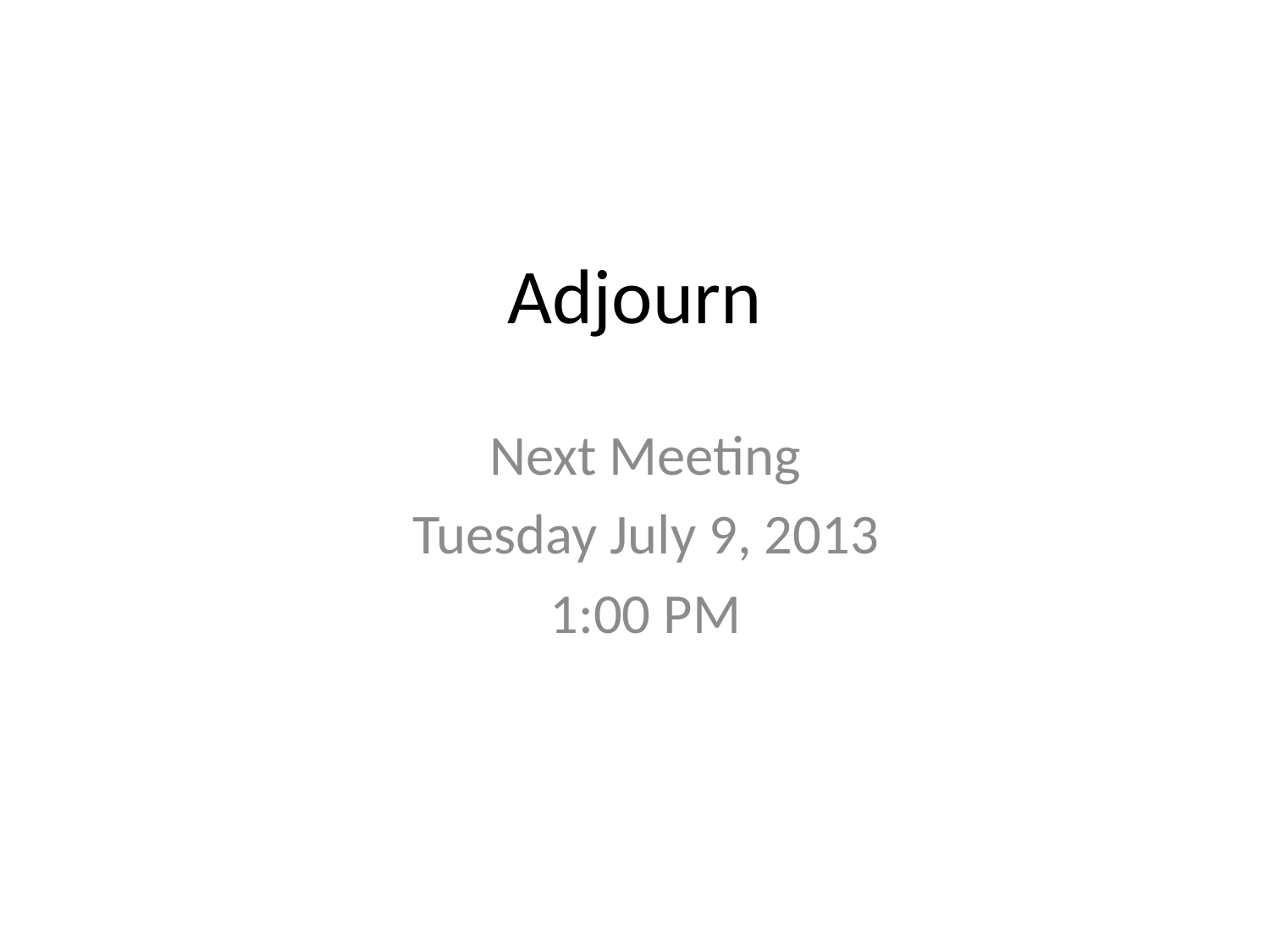

# Adjourn
Next Meeting
Tuesday July 9, 2013
1:00 PM